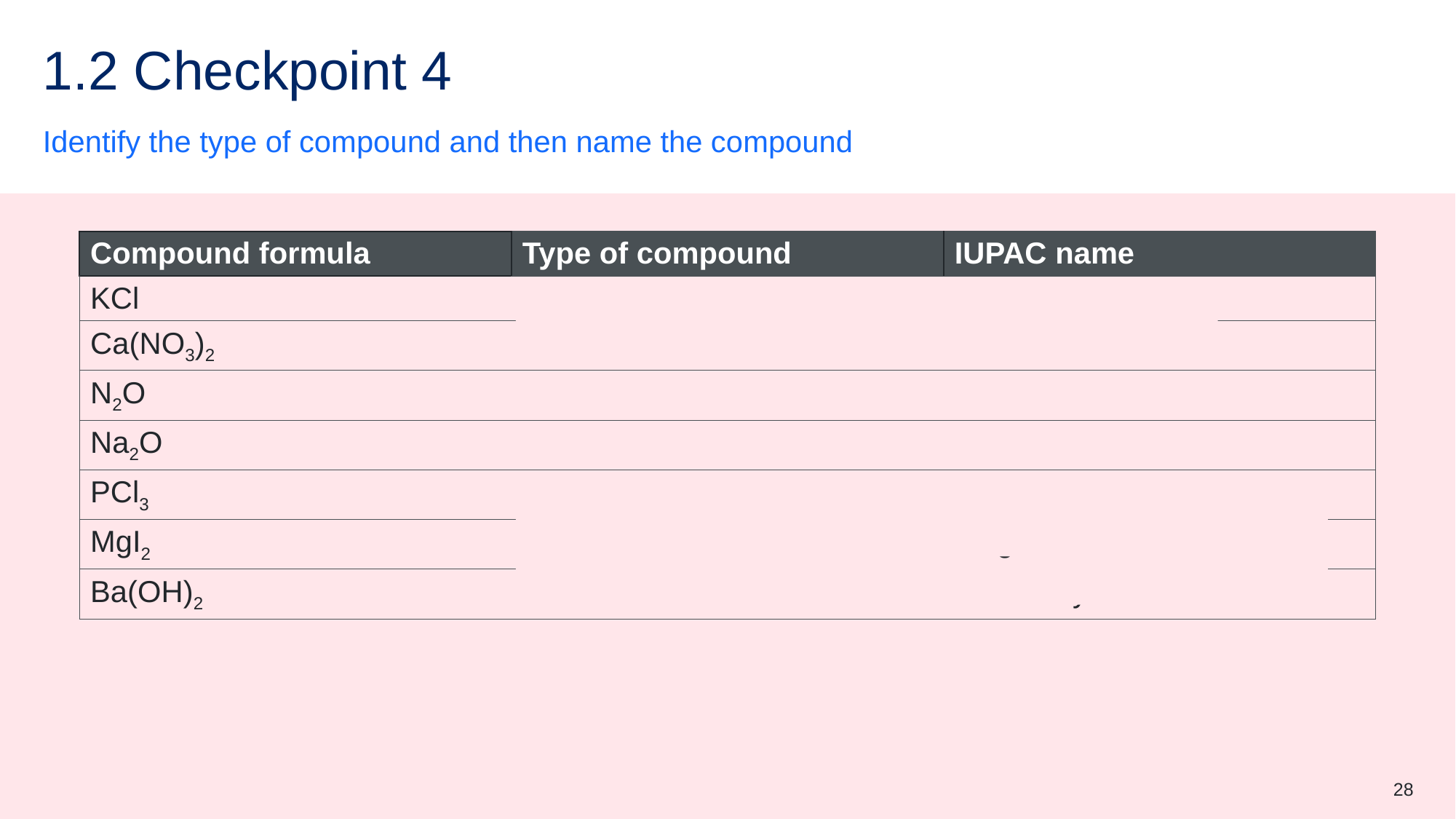

# 1.2 Checkpoint 4
Identify the type of compound and then name the compound
| Compound formula | Type of compound | IUPAC name |
| --- | --- | --- |
| KCl | Ionic | potassium chloride |
| Ca(NO3)2 | Ionic | calcium nitrate |
| N2O | Covalent | dinitrogen monoxide |
| Na2O | Ionic | sodium oxide |
| PCl3 | Covalent | phosphorous trichloride |
| MgI2 | Ionic | magnesium iodide |
| Ba(OH)2 | Ionic | barium hydroxide |

28